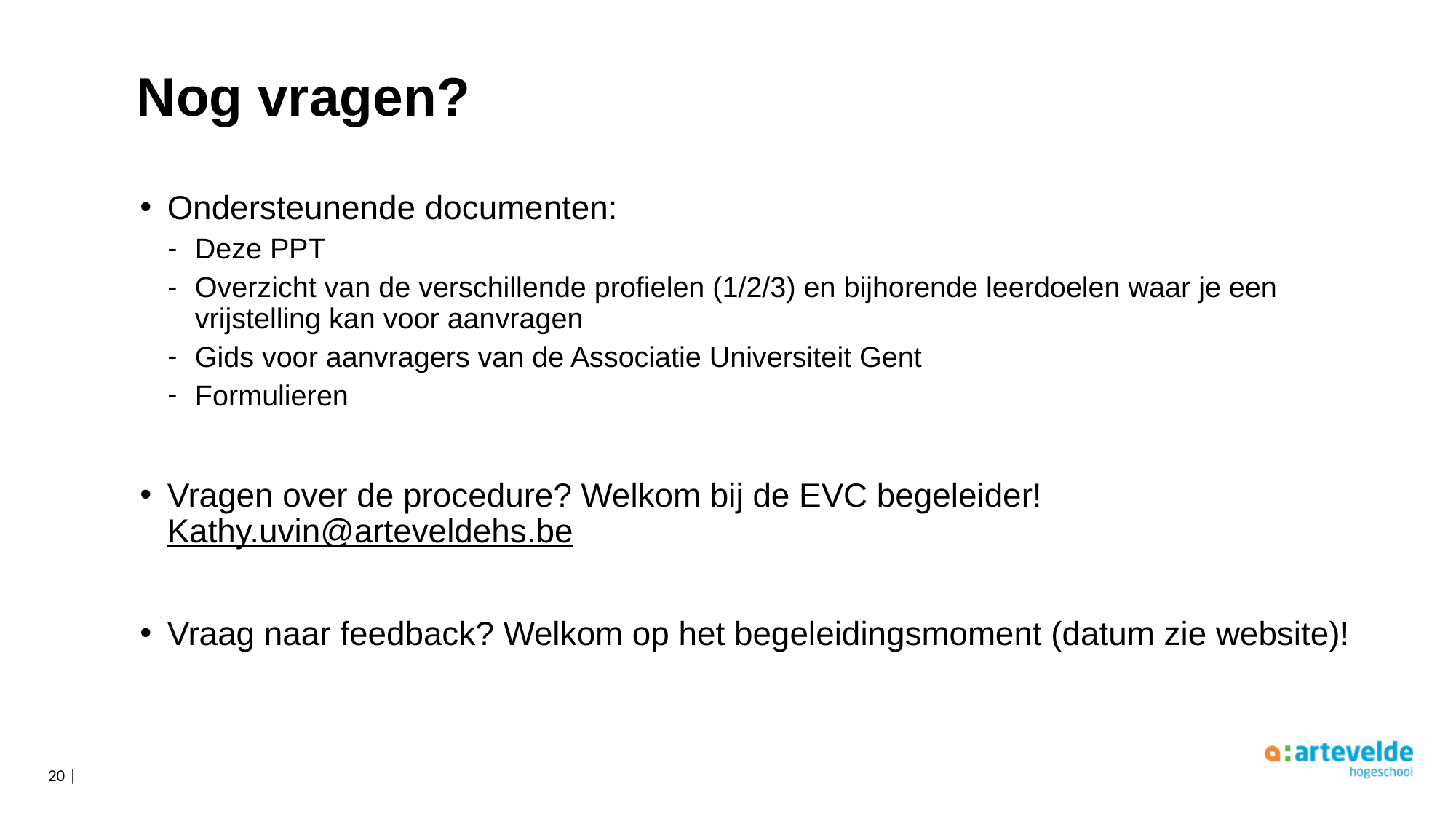

# Nog vragen?
Ondersteunende documenten:
Deze PPT
Overzicht van de verschillende profielen (1/2/3) en bijhorende leerdoelen waar je een vrijstelling kan voor aanvragen
Gids voor aanvragers van de Associatie Universiteit Gent
Formulieren

Vragen over de procedure? Welkom bij de EVC begeleider!
Kathy.uvin@arteveldehs.be

Vraag naar feedback? Welkom op het begeleidingsmoment (datum zie website)!
20 |